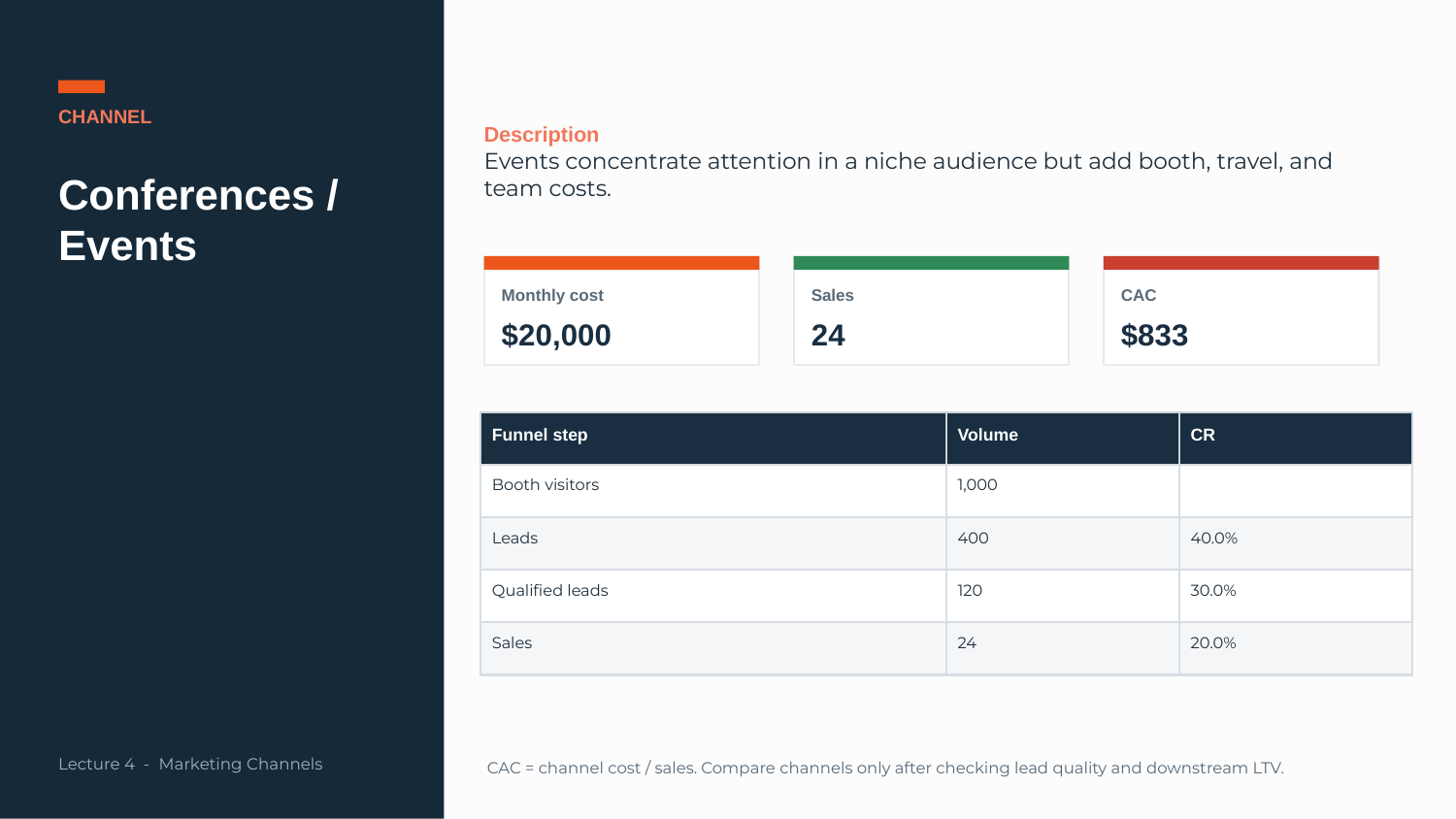

CHANNEL
Description
Events concentrate attention in a niche audience but add booth, travel, and team costs.
Conferences / Events

Monthly cost
Sales
CAC
$20,000
24
$833

Funnel step
Volume
CR

Booth visitors
1,000

Leads
400
40.0%

Qualified leads
120
30.0%

Sales
24
20.0%
Lecture 4  -  Marketing Channels
CAC = channel cost / sales. Compare channels only after checking lead quality and downstream LTV.